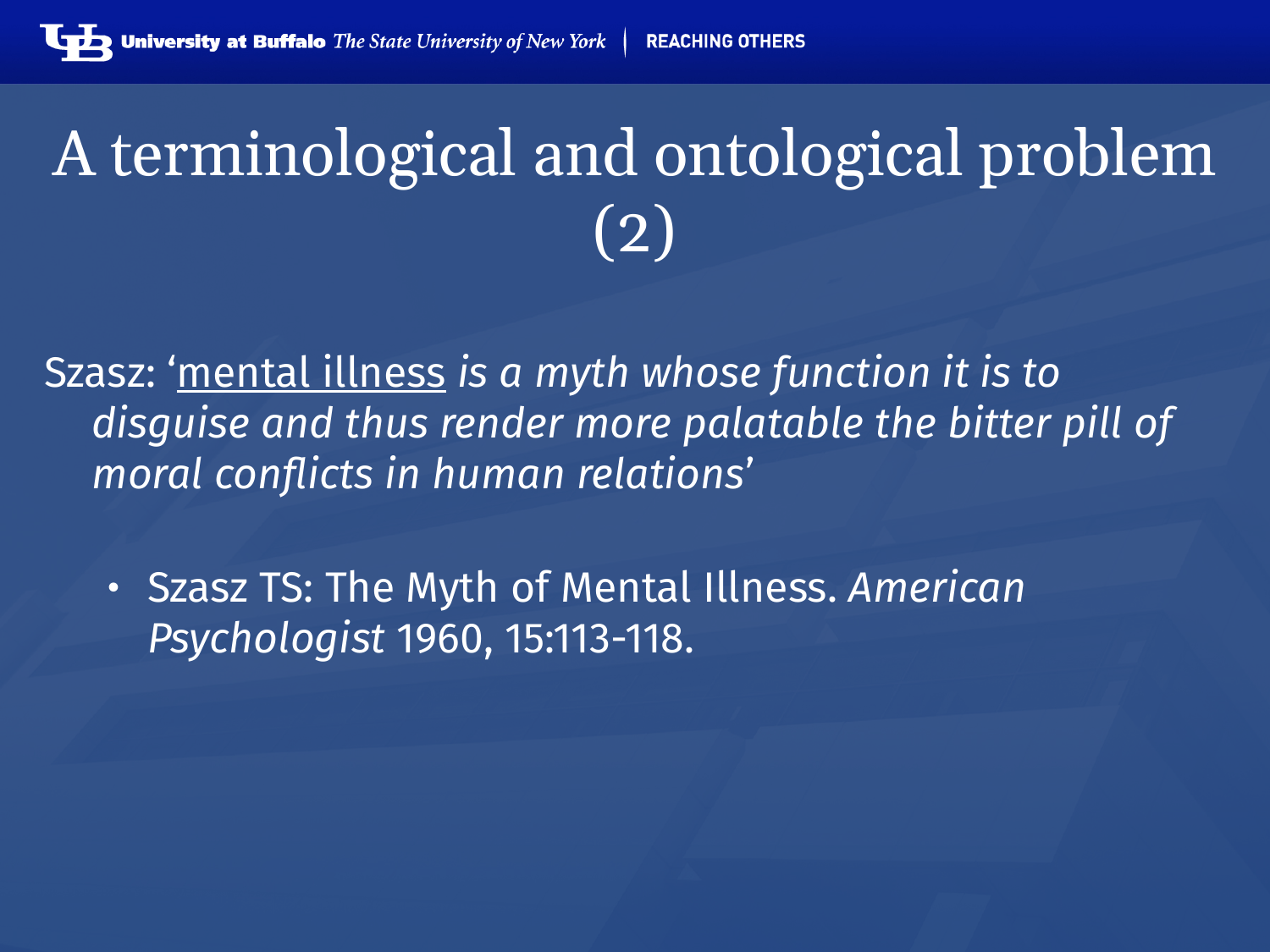

# A terminological and ontological problem (2)
Szasz: ‘mental illness is a myth whose function it is to disguise and thus render more palatable the bitter pill of moral conflicts in human relations’

Szasz TS: The Myth of Mental Illness. American Psychologist 1960, 15:113-118.